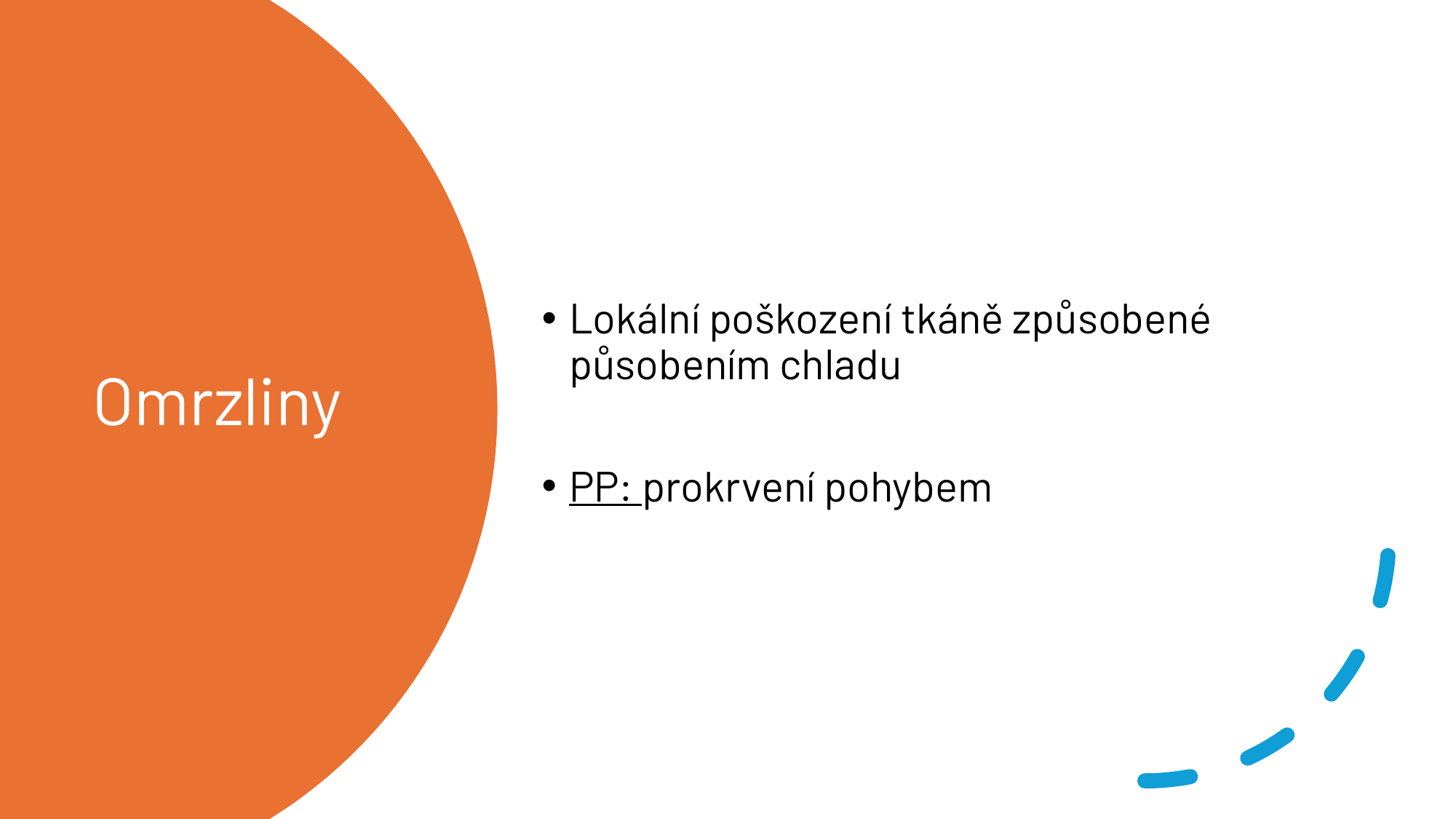

Lokální poškození tkáně způsobené působením chladu

PP: prokrvení pohybem
# Omrzliny